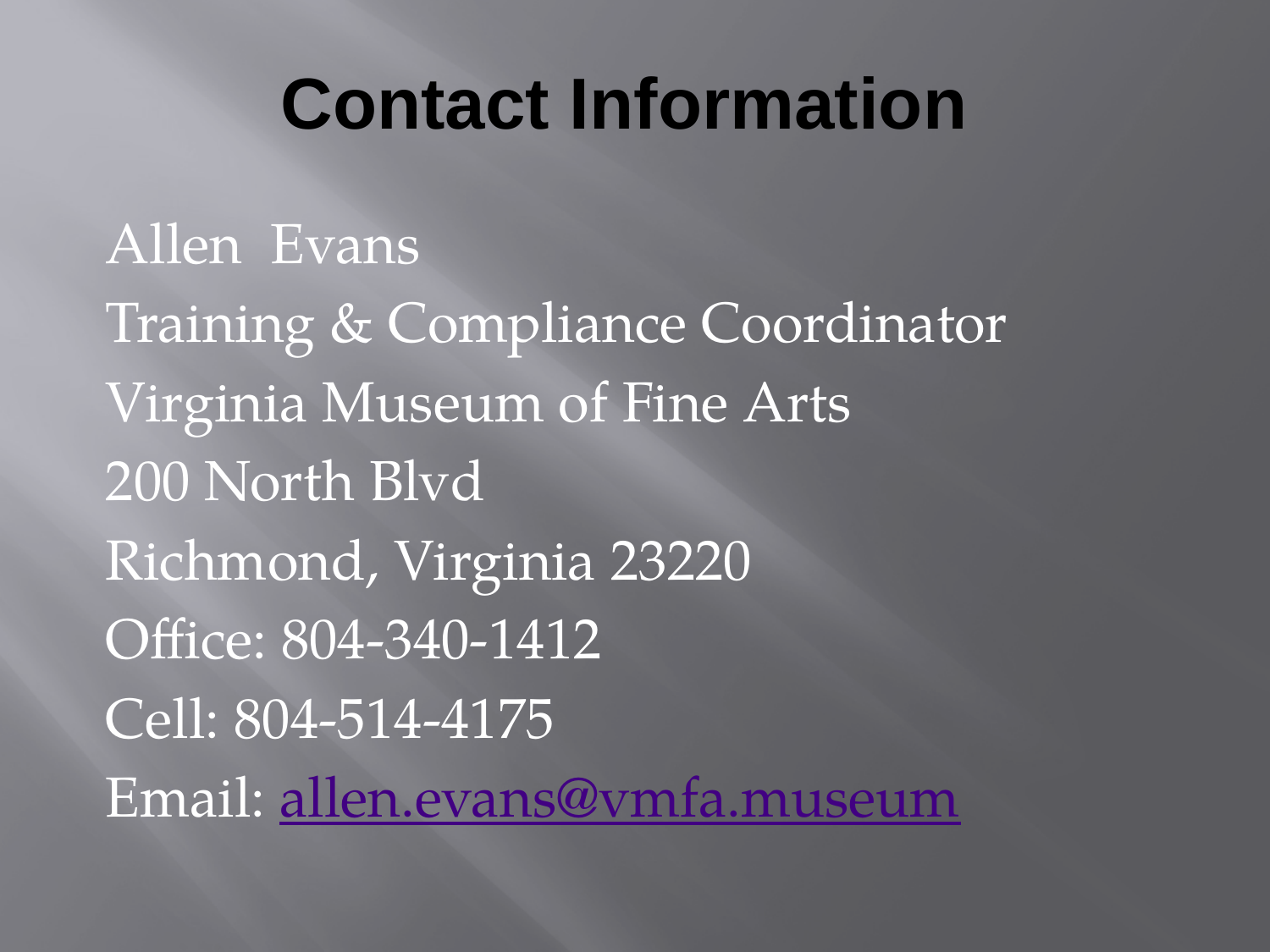

# Contact Information
Allen  Evans
Training & Compliance Coordinator
Virginia Museum of Fine Arts
200 North Blvd
Richmond, Virginia 23220
Office: 804-340-1412
Cell: 804-514-4175
Email: allen.evans@vmfa.museum